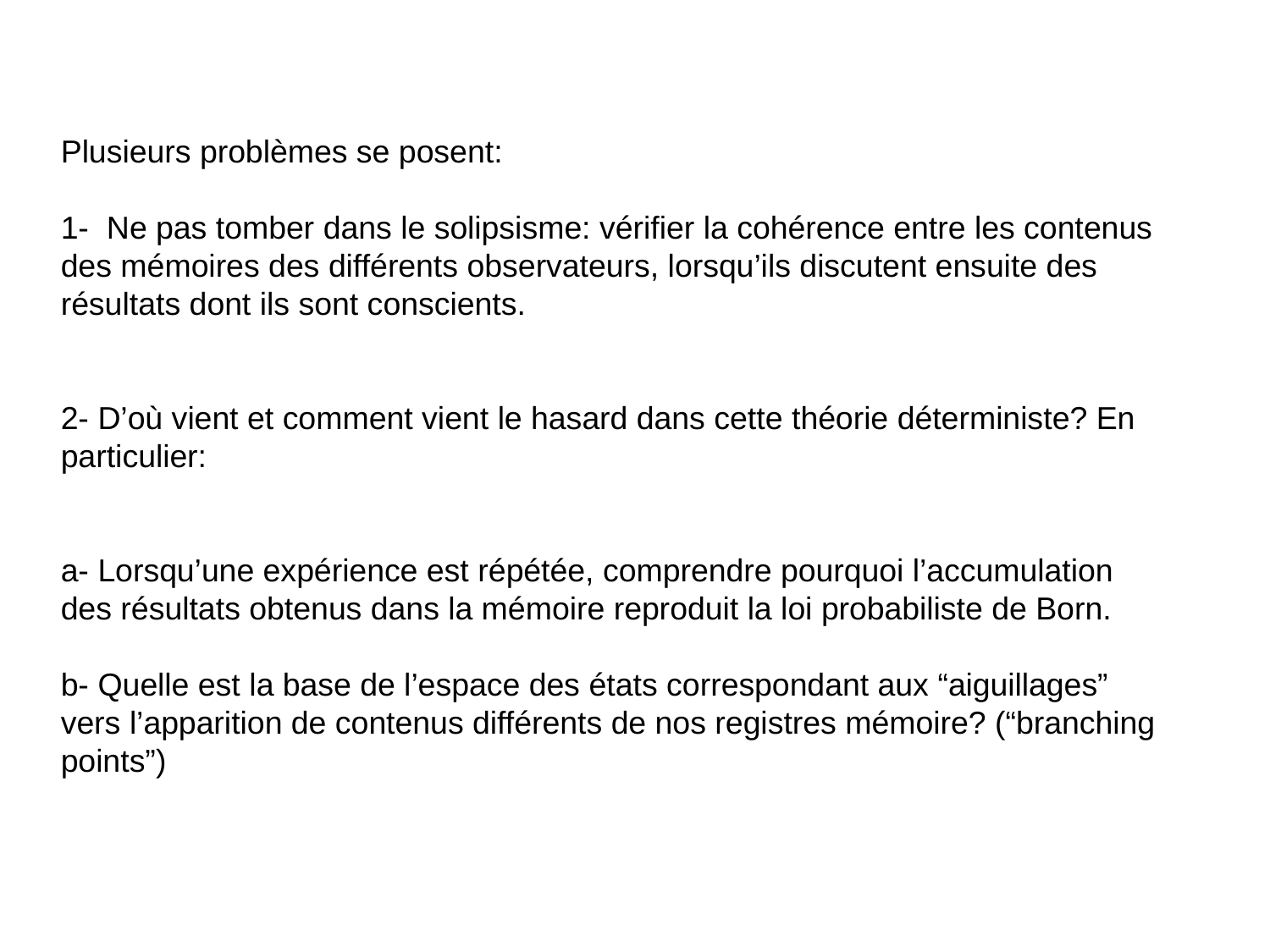

Plusieurs problèmes se posent:

1-  Ne pas tomber dans le solipsisme: vérifier la cohérence entre les contenus des mémoires des différents observateurs, lorsqu’ils discutent ensuite des résultats dont ils sont conscients.

2- D’où vient et comment vient le hasard dans cette théorie déterministe? En particulier:

a- Lorsqu’une expérience est répétée, comprendre pourquoi l’accumulation des résultats obtenus dans la mémoire reproduit la loi probabiliste de Born.

b- Quelle est la base de l’espace des états correspondant aux “aiguillages” vers l’apparition de contenus différents de nos registres mémoire? (“branching points”)